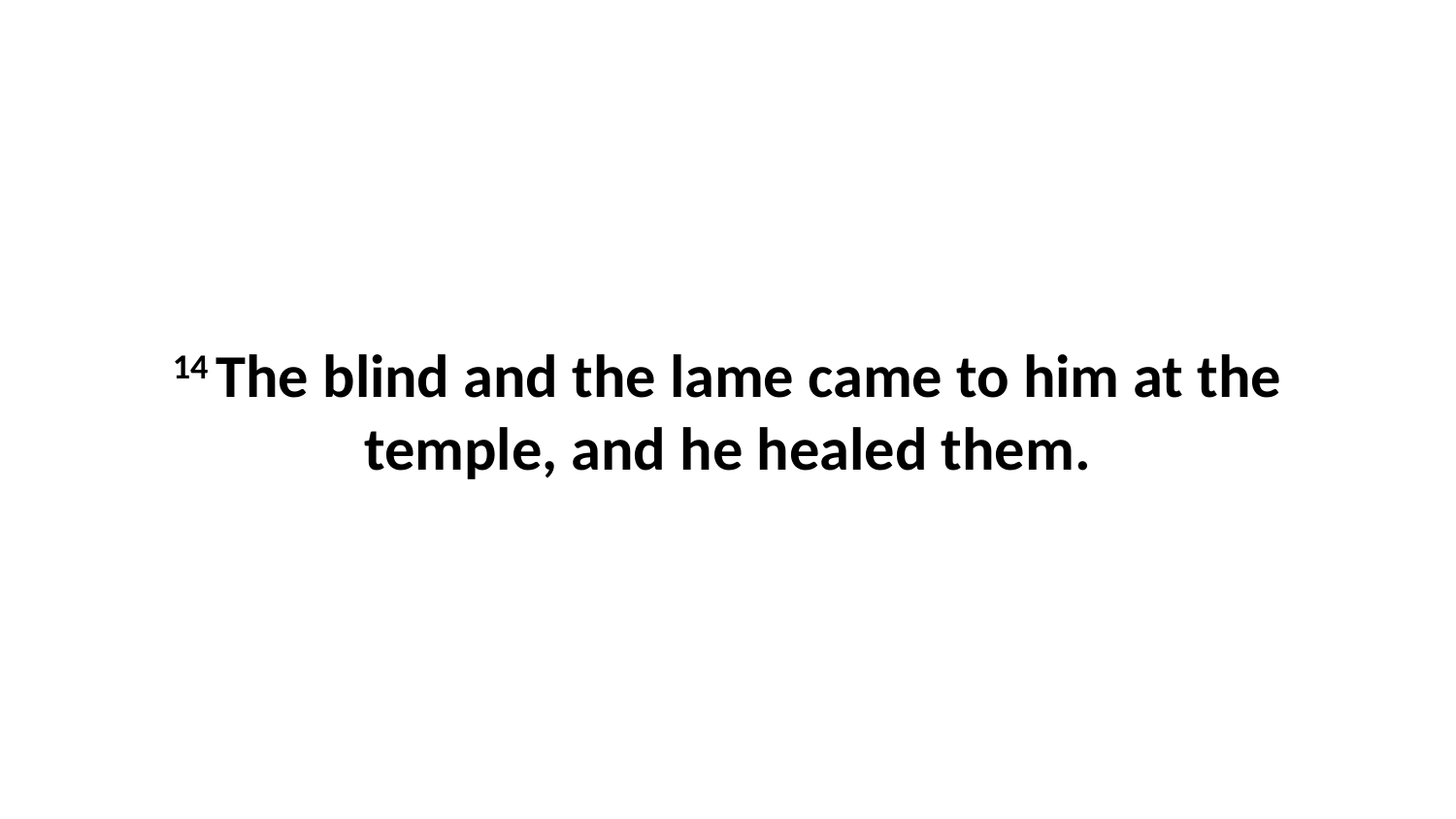

14 The blind and the lame came to him at the temple, and he healed them.